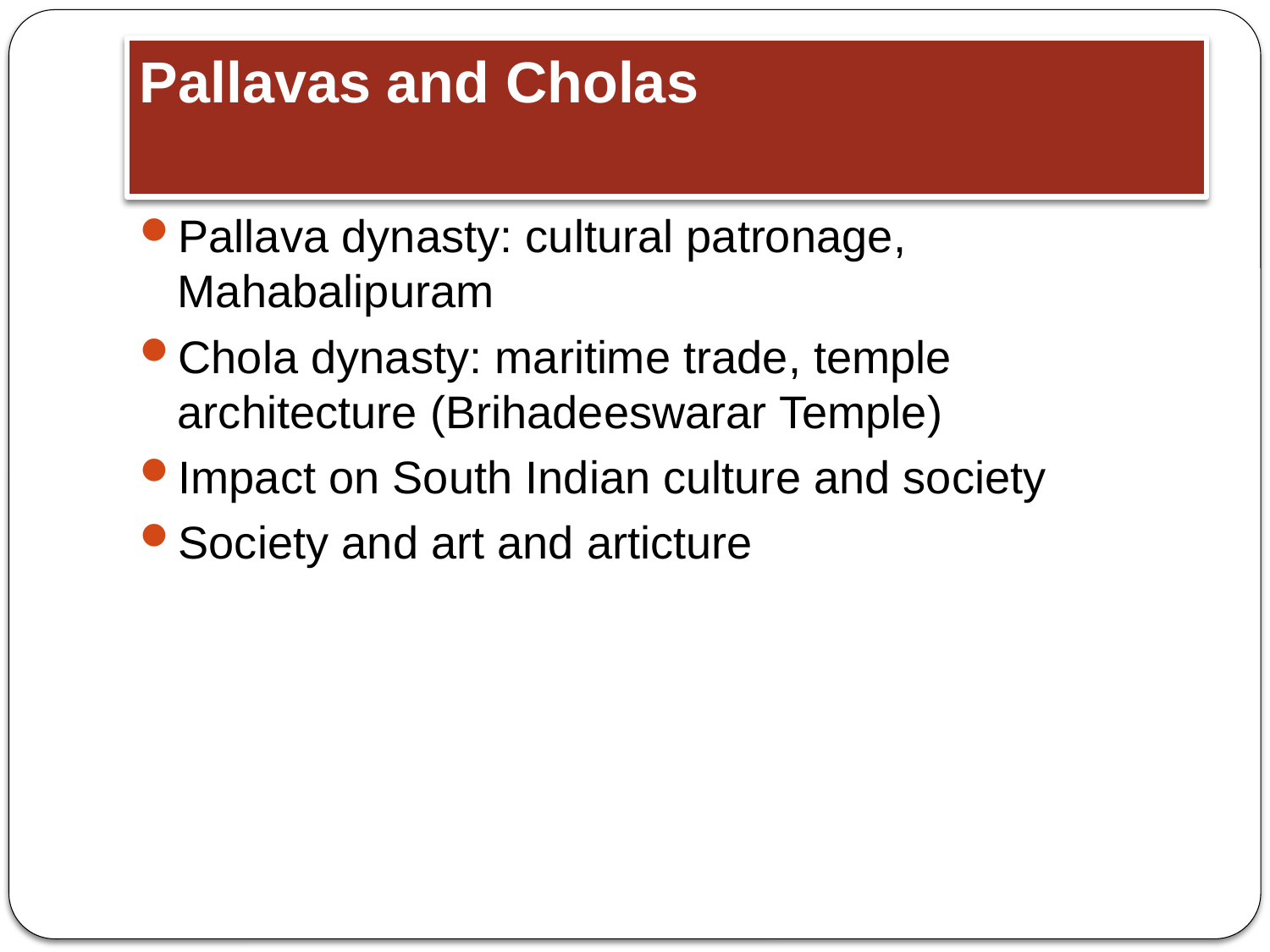

# Pallavas and Cholas
Pallava dynasty: cultural patronage, Mahabalipuram
Chola dynasty: maritime trade, temple architecture (Brihadeeswarar Temple)
Impact on South Indian culture and society
Society and art and articture